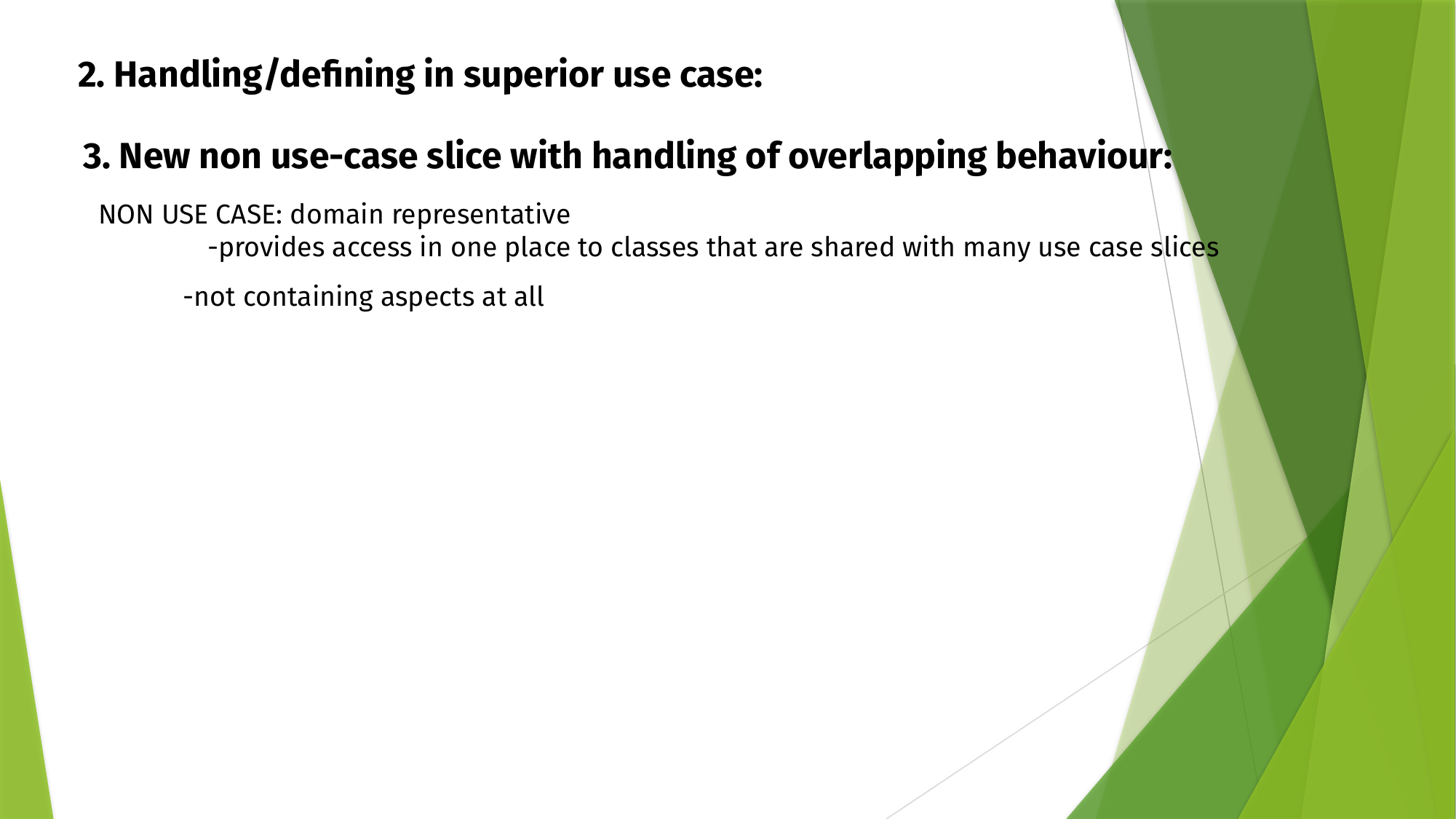

2. Handling/defining in superior use case:
3. New non use-case slice with handling of overlapping behaviour:
NON USE CASE: domain representative
	-provides access in one place to classes that are shared with many use case slices
-not containing aspects at all